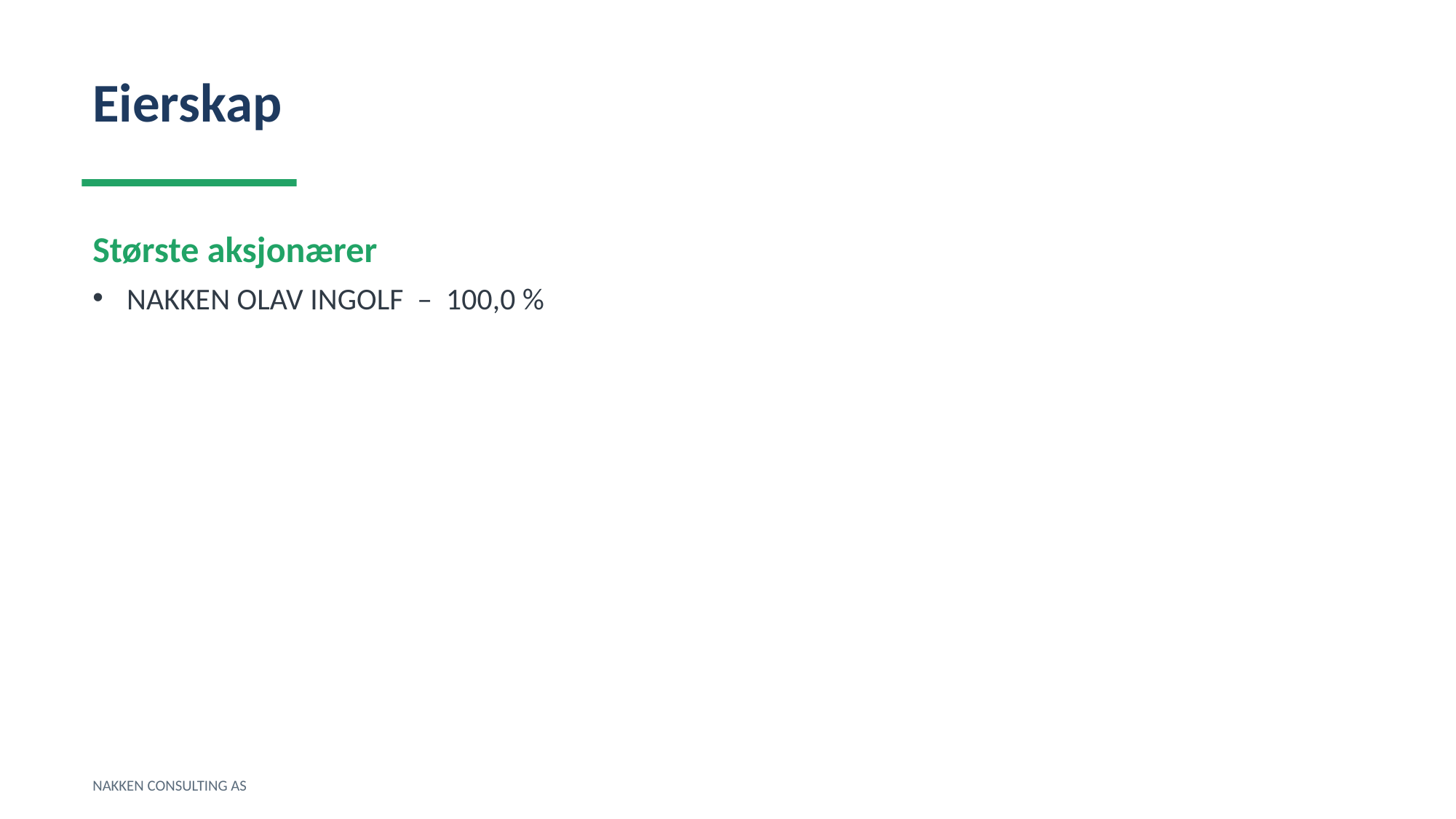

Eierskap

Største aksjonærer
NAKKEN OLAV INGOLF  –  100,0 %
NAKKEN CONSULTING AS